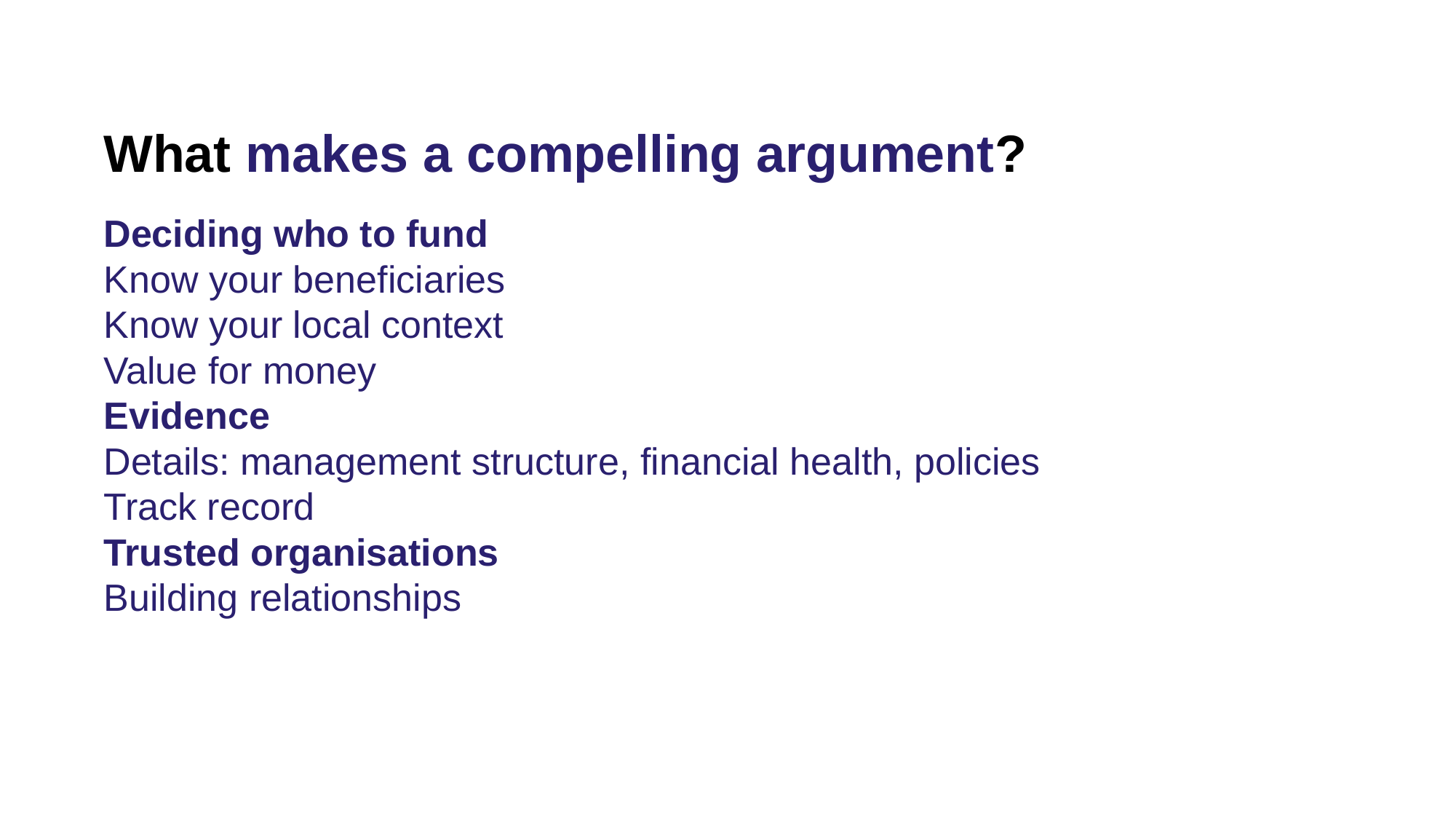

# What makes a compelling argument?
Deciding who to fund
Know your beneficiaries
Know your local context
Value for money
Evidence
Details: management structure, financial health, policies
Track record
Trusted organisations
Building relationships